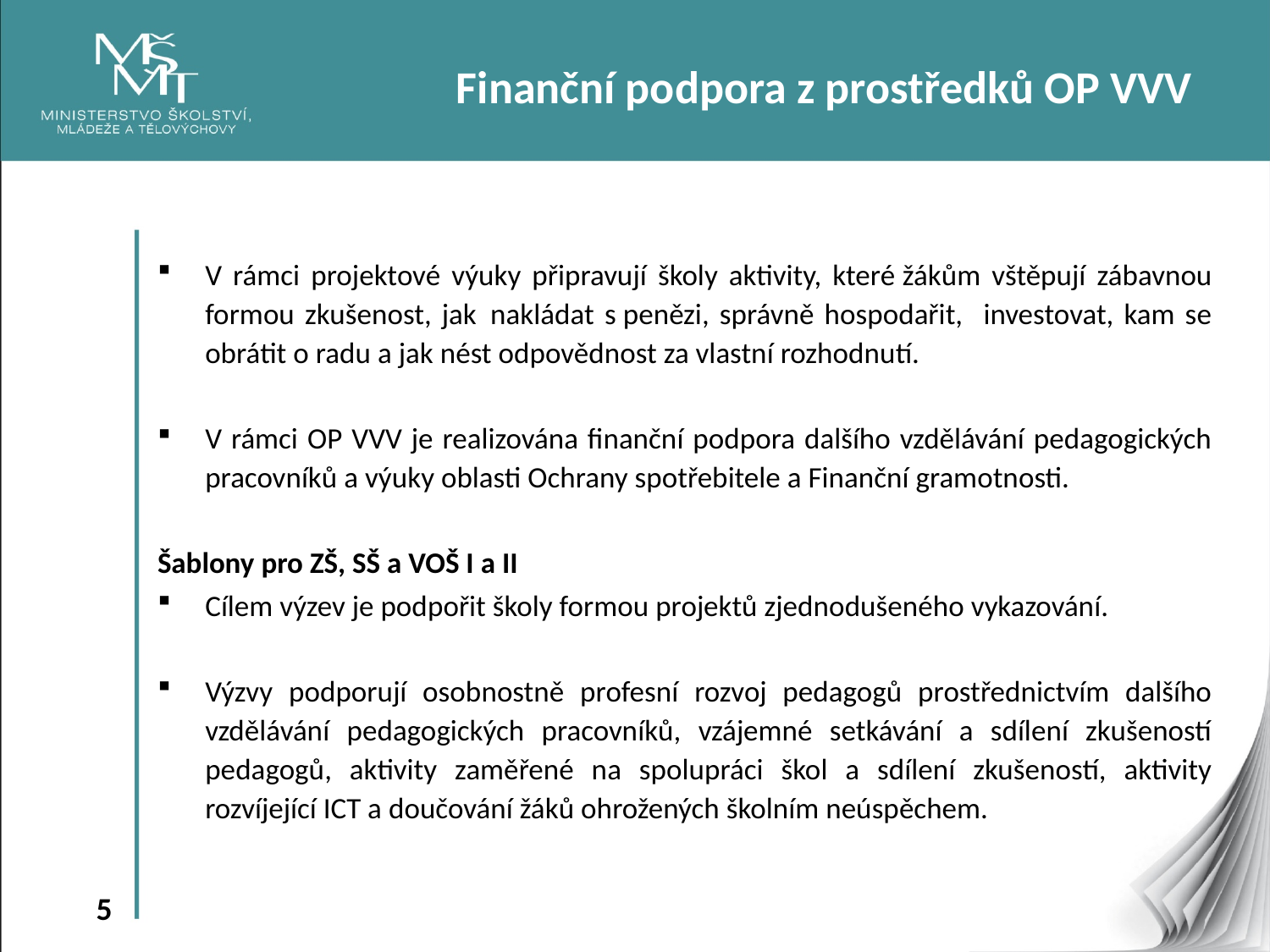

Finanční podpora z prostředků OP VVV
V rámci projektové výuky připravují školy aktivity, které žákům vštěpují zábavnou formou zkušenost, jak  nakládat s penězi, správně hospodařit,  investovat, kam se obrátit o radu a jak nést odpovědnost za vlastní rozhodnutí.

V rámci OP VVV je realizována finanční podpora dalšího vzdělávání pedagogických pracovníků a výuky oblasti Ochrany spotřebitele a Finanční gramotnosti.

Šablony pro ZŠ, SŠ a VOŠ I a II
Cílem výzev je podpořit školy formou projektů zjednodušeného vykazování.

Výzvy podporují osobnostně profesní rozvoj pedagogů prostřednictvím dalšího vzdělávání pedagogických pracovníků, vzájemné setkávání a sdílení zkušeností pedagogů, aktivity zaměřené na spolupráci škol a sdílení zkušeností, aktivity rozvíjející ICT a doučování žáků ohrožených školním neúspěchem.